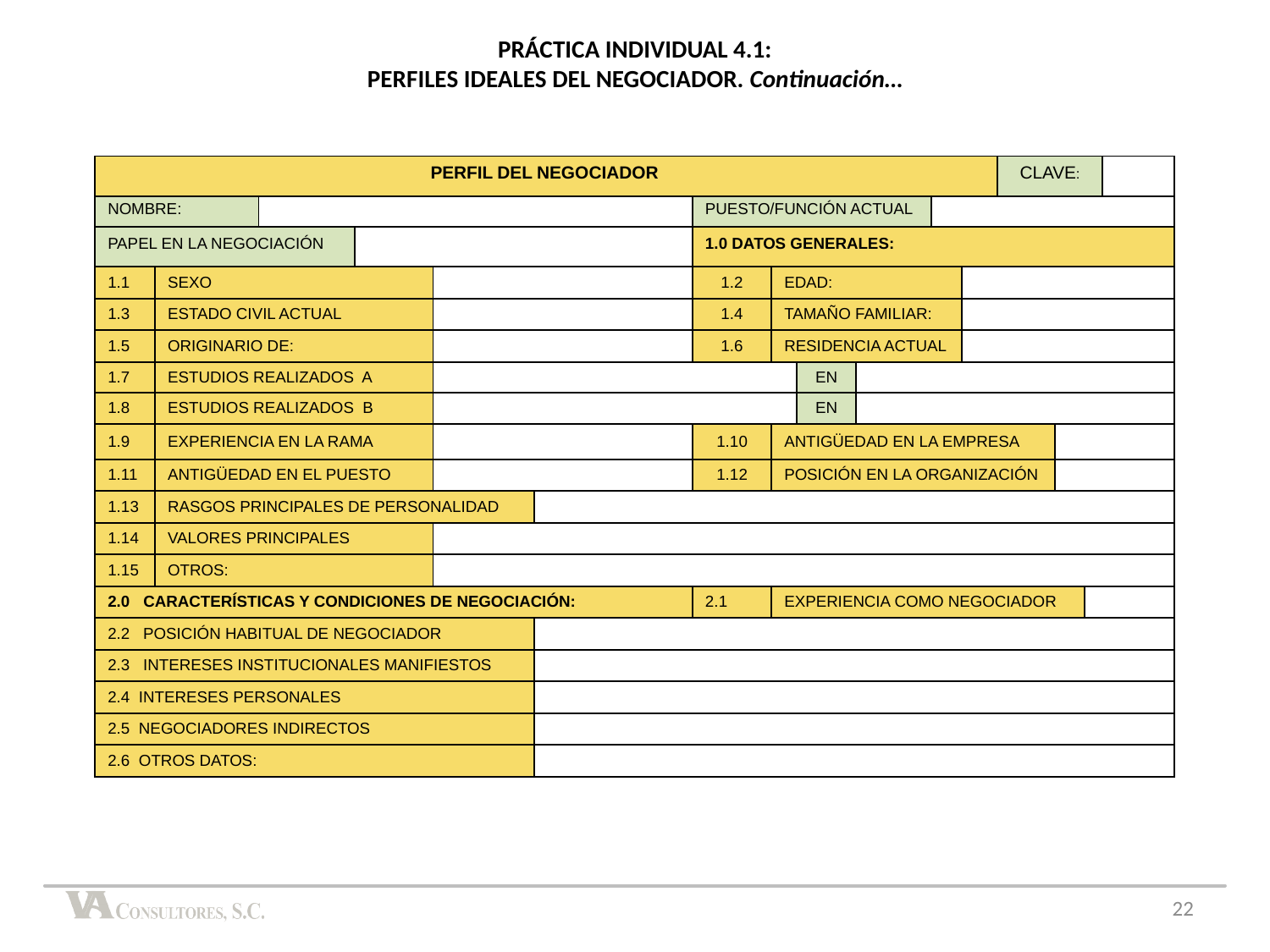

PRÁCTICA INDIVIDUAL 4.1:
PERFILES IDEALES DEL NEGOCIADOR. Continuación…
| PERFIL DEL NEGOCIADOR |  |  |  |  |  |  |  |  |  |  |  | CLAVE: |  |  |  |
| --- | --- | --- | --- | --- | --- | --- | --- | --- | --- | --- | --- | --- | --- | --- | --- |
| NOMBRE: |  |  |  |  |  | PUESTO/FUNCIÓN ACTUAL |  |  |  |  |  |  |  |  |  |
| PAPEL EN LA NEGOCIACIÓN |  |  |  |  |  | 1.0 DATOS GENERALES: |  |  |  |  |  |  |  |  |  |
| 1.1 | SEXO |  |  |  |  | 1.2 | EDAD: |  |  |  |  |  |  |  |  |
| 1.3 | ESTADO CIVIL ACTUAL |  |  |  |  | 1.4 | TAMAÑO FAMILIAR: |  |  |  |  |  |  |  |  |
| 1.5 | ORIGINARIO DE: |  |  |  |  | 1.6 | RESIDENCIA ACTUAL |  |  |  |  |  |  |  |  |
| 1.7 | ESTUDIOS REALIZADOS A |  |  |  |  |  |  | EN |  |  |  |  |  |  |  |
| 1.8 | ESTUDIOS REALIZADOS B |  |  |  |  |  |  | EN |  |  |  |  |  |  |  |
| 1.9 | EXPERIENCIA EN LA RAMA |  |  |  |  | 1.10 | ANTIGÜEDAD EN LA EMPRESA |  |  |  |  |  |  |  |  |
| 1.11 | ANTIGÜEDAD EN EL PUESTO |  |  |  |  | 1.12 | POSICIÓN EN LA ORGANIZACIÓN |  |  |  |  |  |  |  |  |
| 1.13 | RASGOS PRINCIPALES DE PERSONALIDAD |  |  |  |  |  |  |  |  |  |  |  |  |  |  |
| 1.14 | VALORES PRINCIPALES |  |  |  |  |  |  |  |  |  |  |  |  |  |  |
| 1.15 | OTROS: |  |  |  |  |  |  |  |  |  |  |  |  |  |  |
| 2.0 CARACTERÍSTICAS Y CONDICIONES DE NEGOCIACIÓN: |  |  |  |  |  | 2.1 | EXPERIENCIA COMO NEGOCIADOR |  |  |  |  |  |  |  |  |
| 2.2 POSICIÓN HABITUAL DE NEGOCIADOR |  |  |  |  |  |  |  |  |  |  |  |  |  |  |  |
| 2.3 INTERESES INSTITUCIONALES MANIFIESTOS |  |  |  |  |  |  |  |  |  |  |  |  |  |  |  |
| 2.4 INTERESES PERSONALES |  |  |  |  |  |  |  |  |  |  |  |  |  |  |  |
| 2.5 NEGOCIADORES INDIRECTOS |  |  |  |  |  |  |  |  |  |  |  |  |  |  |  |
| 2.6 OTROS DATOS: |  |  |  |  |  |  |  |  |  |  |  |  |  |  |  |
22